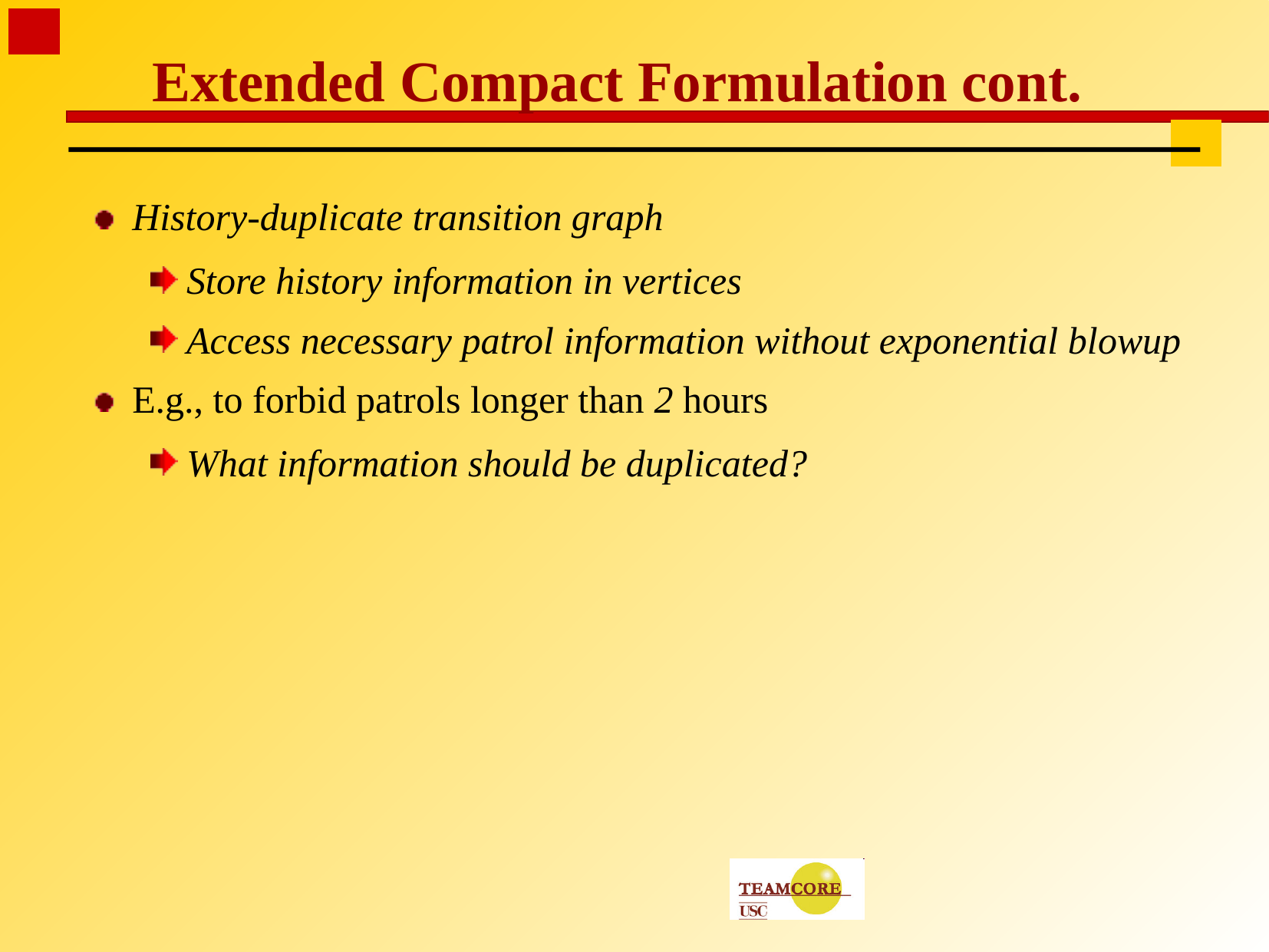

# Extended Compact Formulation cont.
History-duplicate transition graph
Store history information in vertices
Access necessary patrol information without exponential blowup
E.g., to forbid patrols longer than 2 hours
What information should be duplicated?